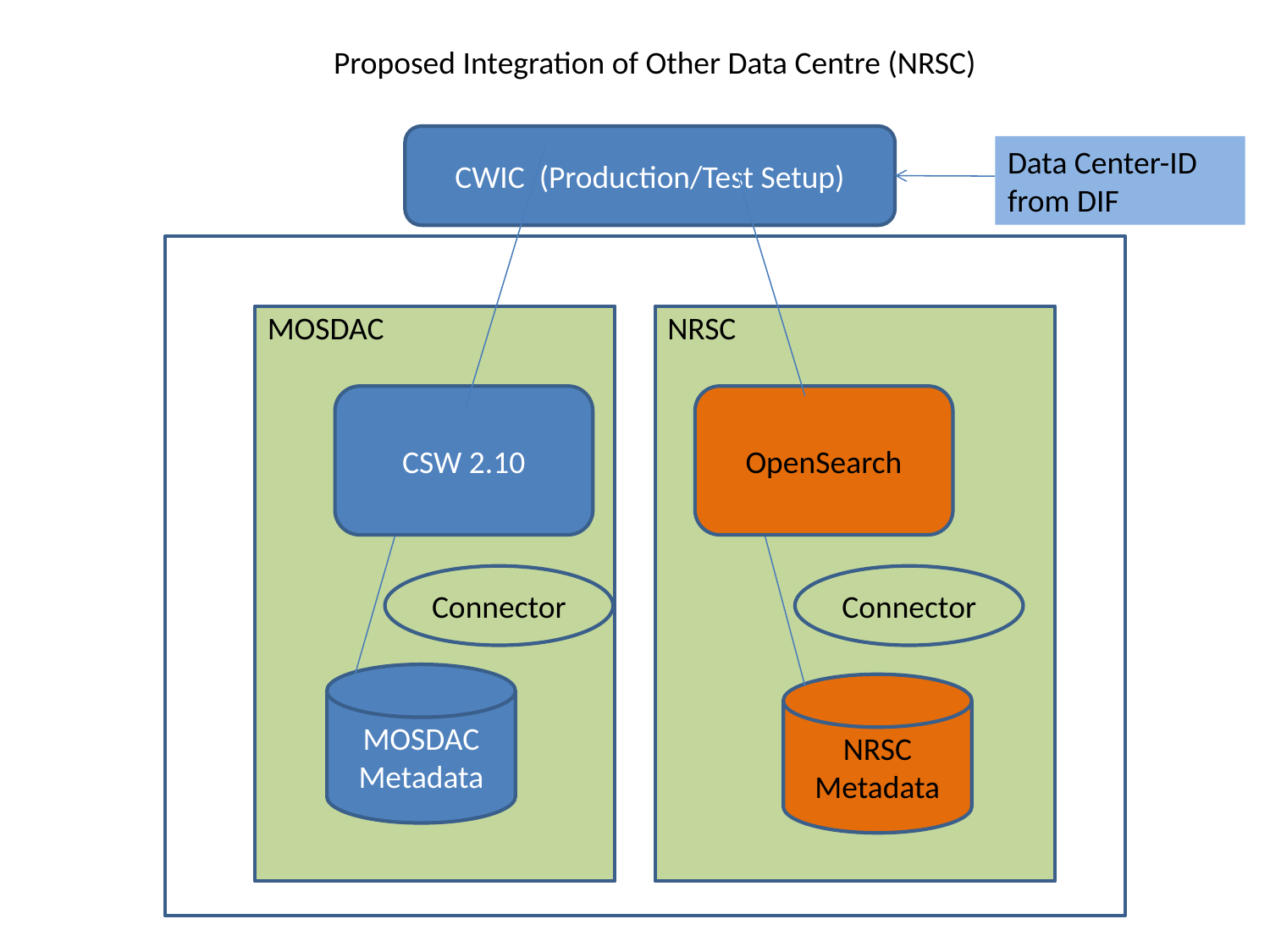

Proposed Integration of Other Data Centre (NRSC)
CWIC  (Production/Test Setup)
Data Center-ID from DIF

MOSDAC

NRSC

CSW 2.10
OpenSearch
Connector
Connector
MOSDAC Metadata
NRSC
Metadata